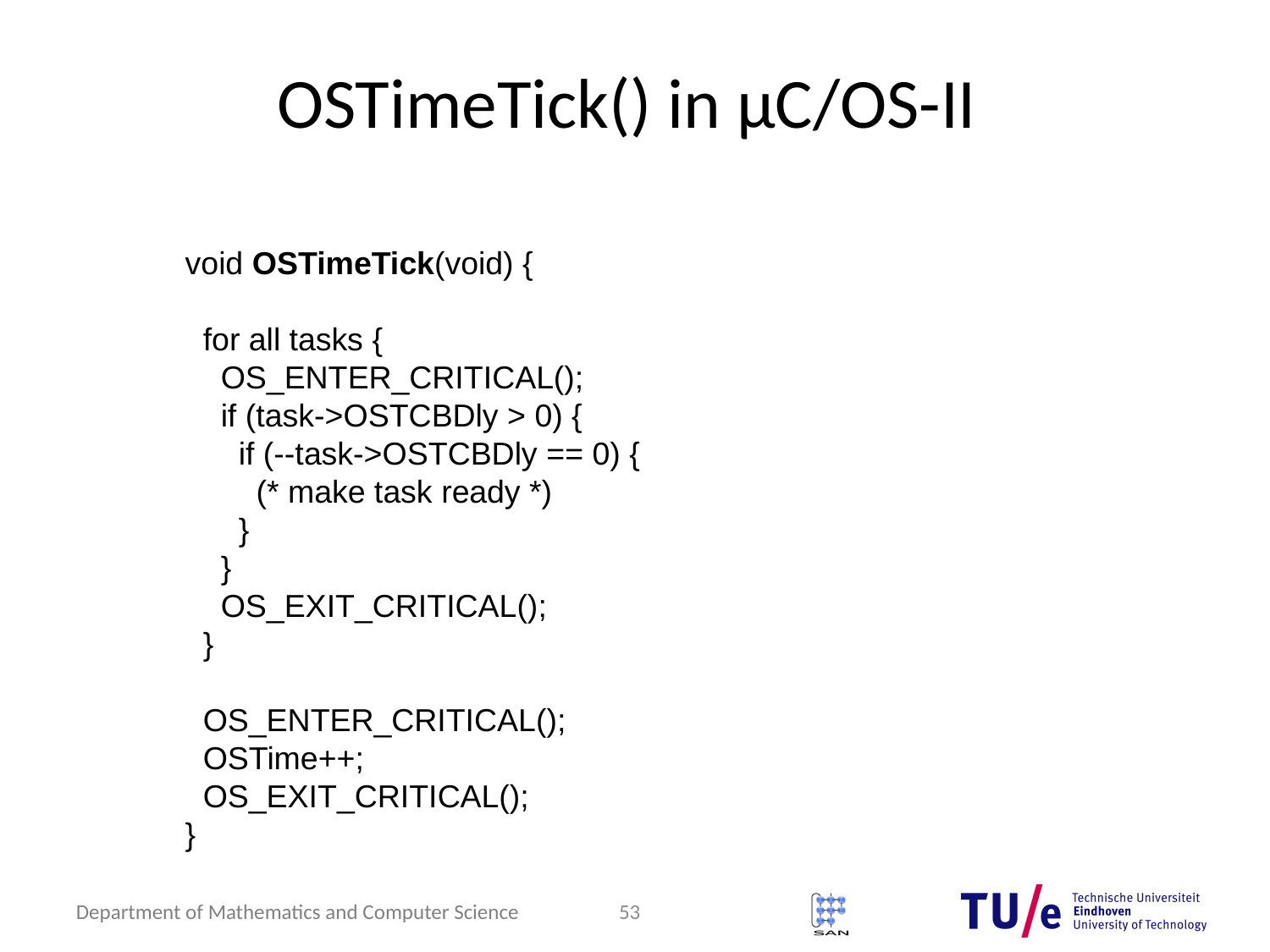

# OSTimeTick() in μC/OS-II
void OSTimeTick(void) {

  for all tasks {
    OS_ENTER_CRITICAL();
    if (task->OSTCBDly > 0) {
      if (--task->OSTCBDly == 0) {
        (* make task ready *)
      }
    }
    OS_EXIT_CRITICAL();
  }

  OS_ENTER_CRITICAL();
  OSTime++;
  OS_EXIT_CRITICAL();
}
53